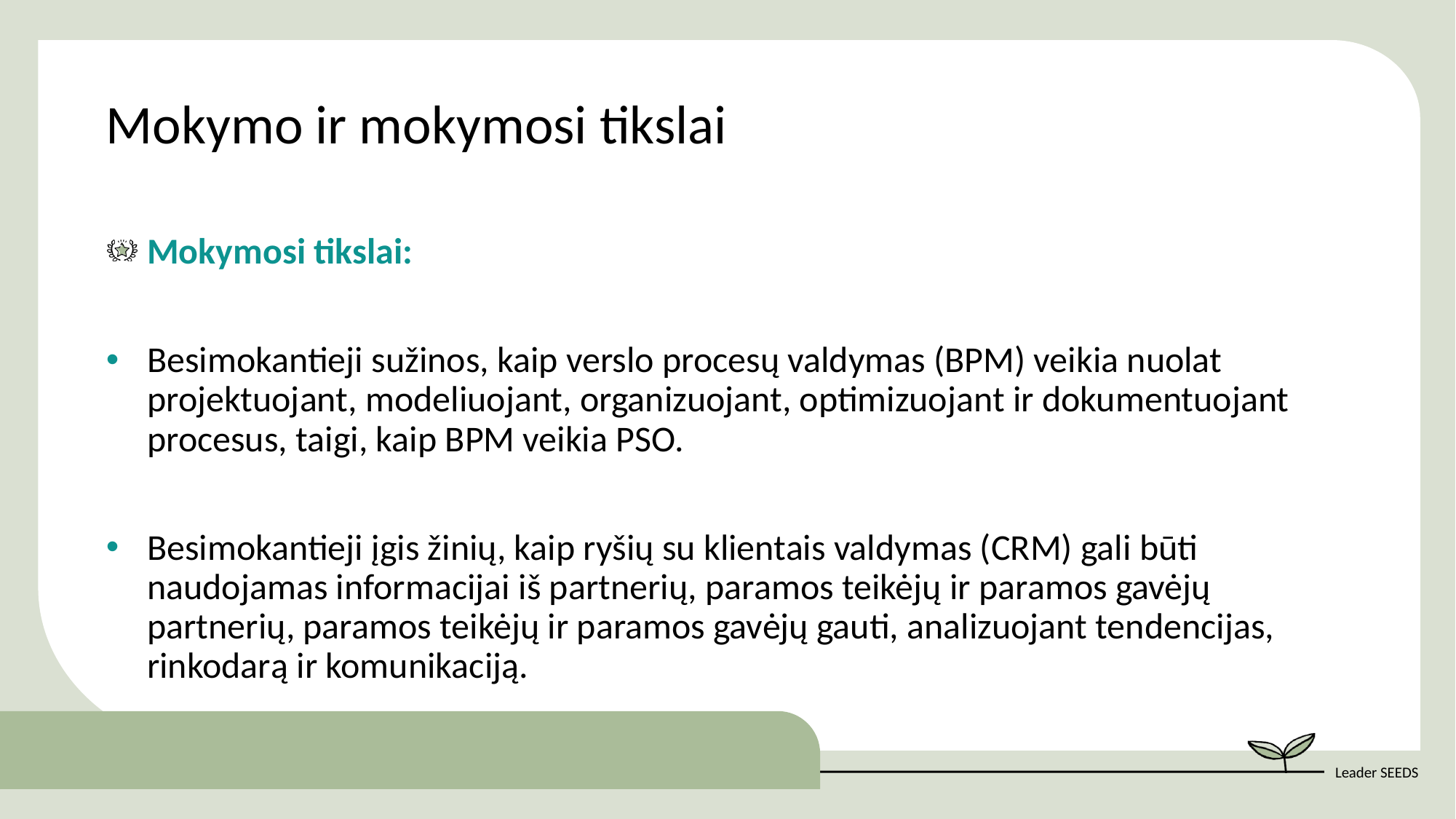

Mokymo ir mokymosi tikslai
Mokymosi tikslai:

Besimokantieji sužinos, kaip verslo procesų valdymas (BPM) veikia nuolat projektuojant, modeliuojant, organizuojant, optimizuojant ir dokumentuojant procesus, taigi, kaip BPM veikia PSO.

Besimokantieji įgis žinių, kaip ryšių su klientais valdymas (CRM) gali būti naudojamas informacijai iš partnerių, paramos teikėjų ir paramos gavėjų partnerių, paramos teikėjų ir paramos gavėjų gauti, analizuojant tendencijas, rinkodarą ir komunikaciją.